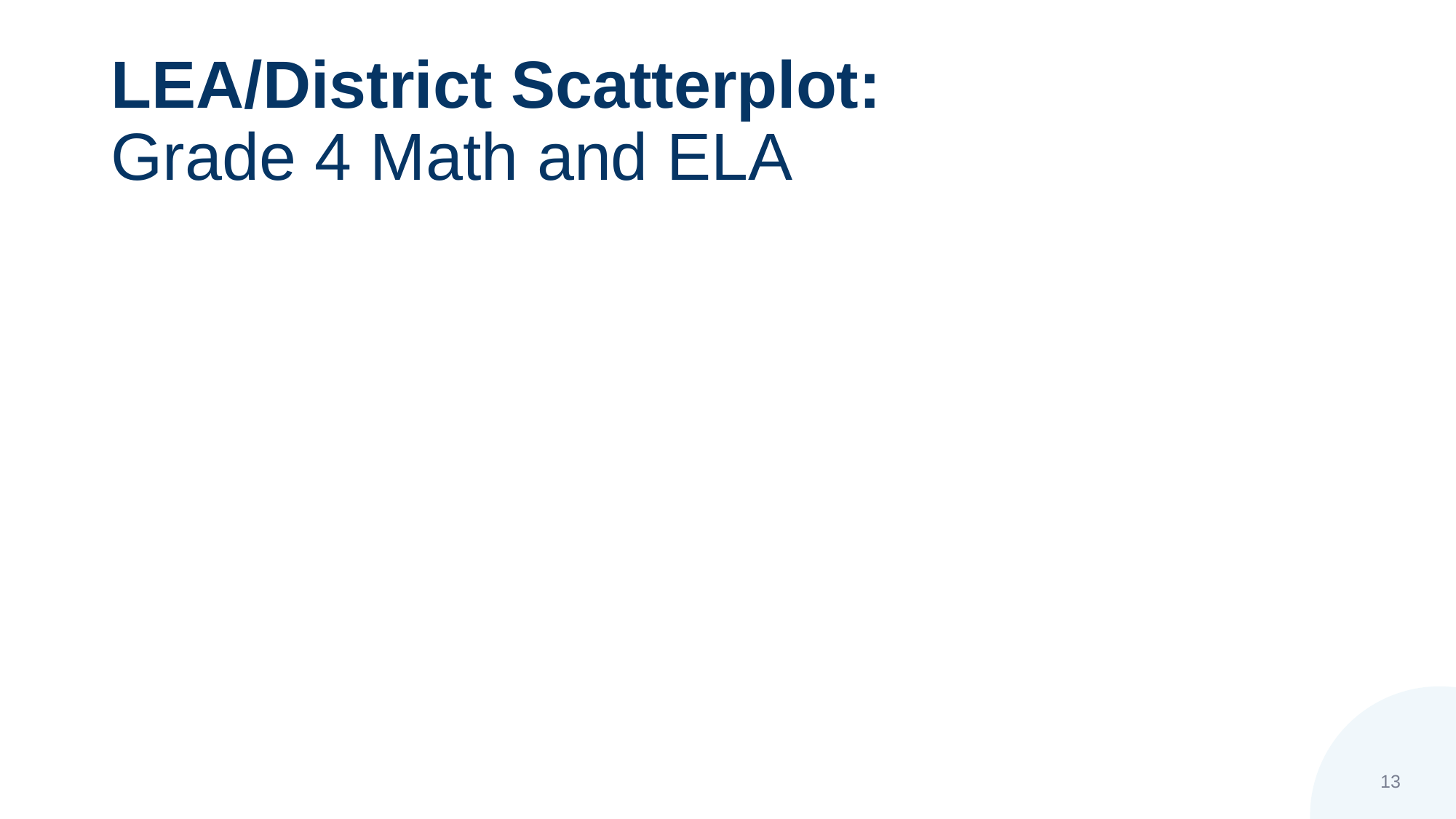

# LEA/District Scatterplot: Grade 4 Math and ELA

13